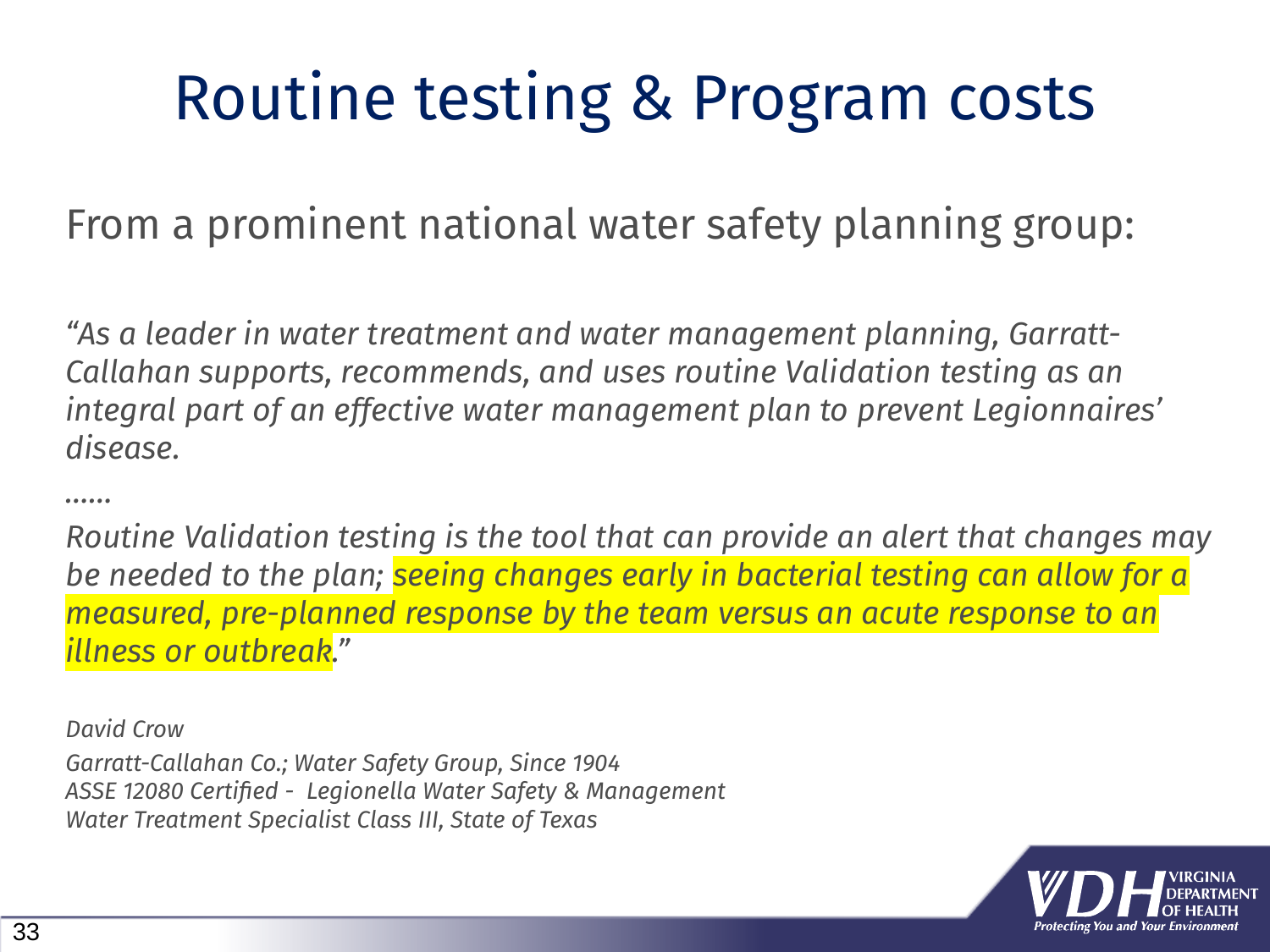

# Routine testing & Program costs
From a prominent national water safety planning group:

“As a leader in water treatment and water management planning, Garratt-Callahan supports, recommends, and uses routine Validation testing as an integral part of an effective water management plan to prevent Legionnaires’ disease.
……
Routine Validation testing is the tool that can provide an alert that changes may be needed to the plan; seeing changes early in bacterial testing can allow for a measured, pre-planned response by the team versus an acute response to an illness or outbreak.”

David Crow
Garratt-Callahan Co.; Water Safety Group, Since 1904
ASSE 12080 Certified -  Legionella Water Safety & Management
Water Treatment Specialist Class III, State of Texas